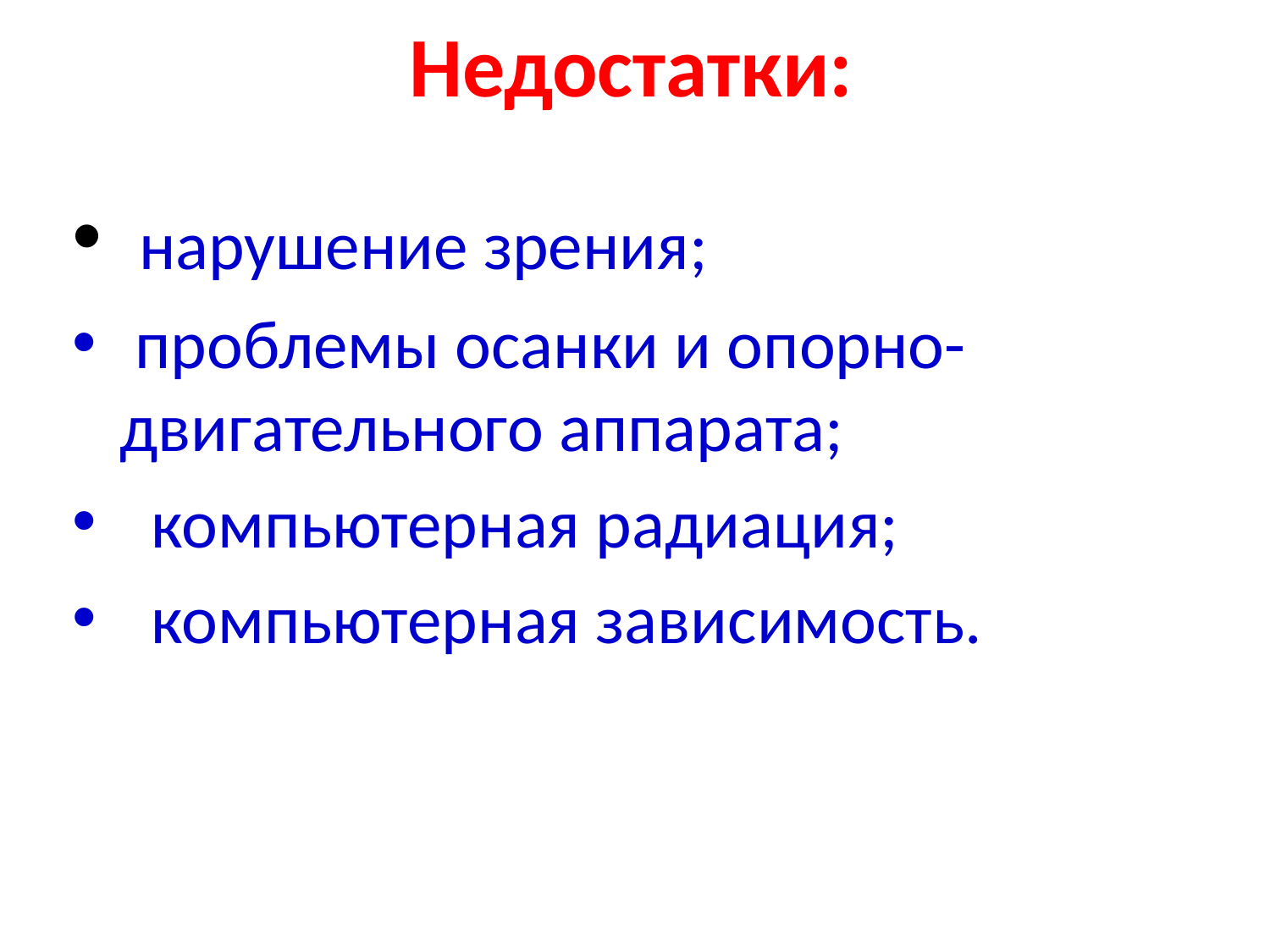

# Недостатки:
 нарушение зрения;
 проблемы осанки и опорно-двигательного аппарата;
  компьютерная радиация;
  компьютерная зависимость.